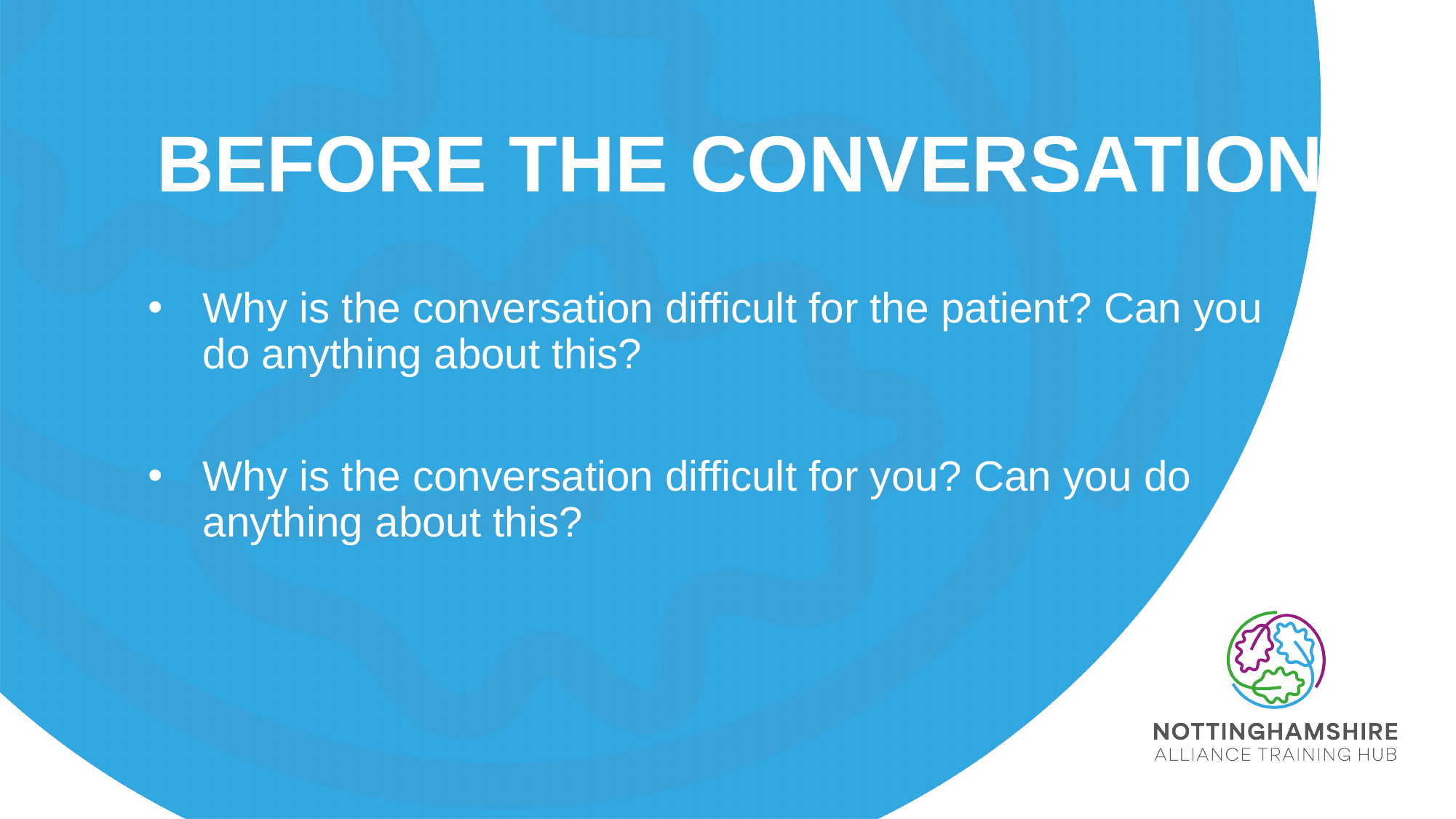

# Before the Conversation

Why is the conversation difficult for the patient? Can you do anything about this?

Why is the conversation difficult for you? Can you do anything about this?